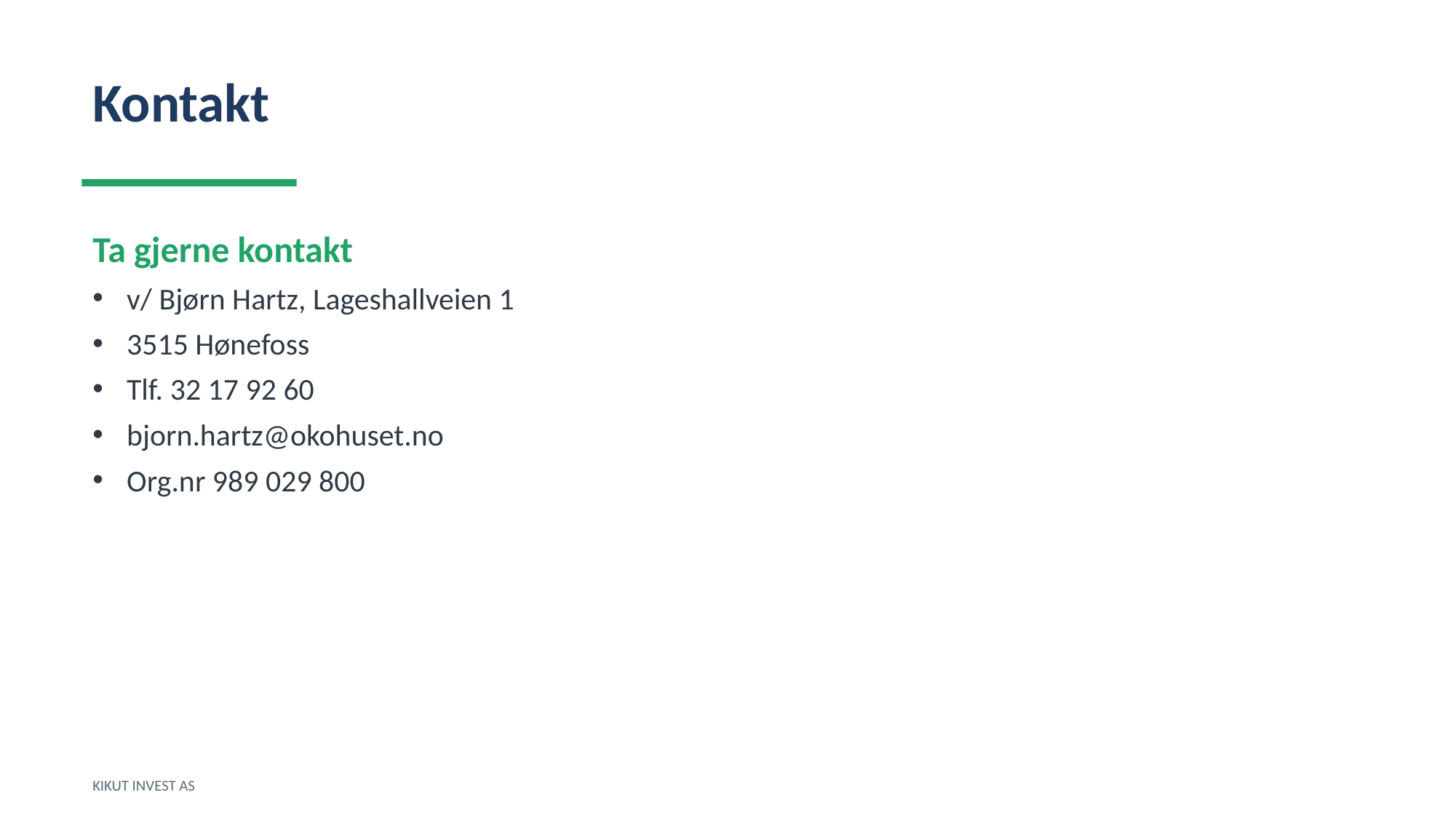

Kontakt

Ta gjerne kontakt
v/ Bjørn Hartz, Lageshallveien 1
3515 Hønefoss
Tlf. 32 17 92 60
bjorn.hartz@okohuset.no
Org.nr 989 029 800
KIKUT INVEST AS